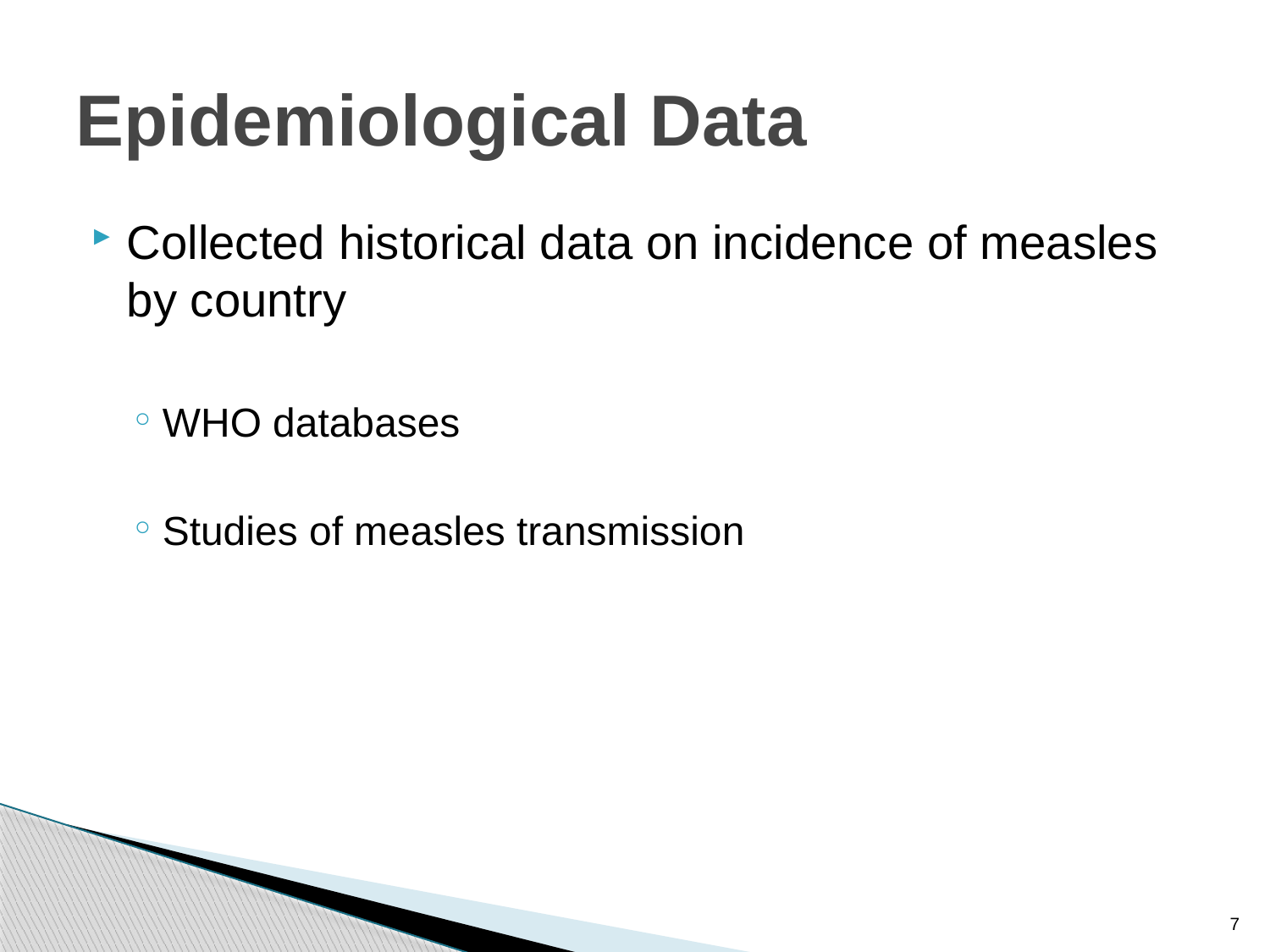

# Epidemiological Data
Collected historical data on incidence of measles by country

WHO databases

Studies of measles transmission

7